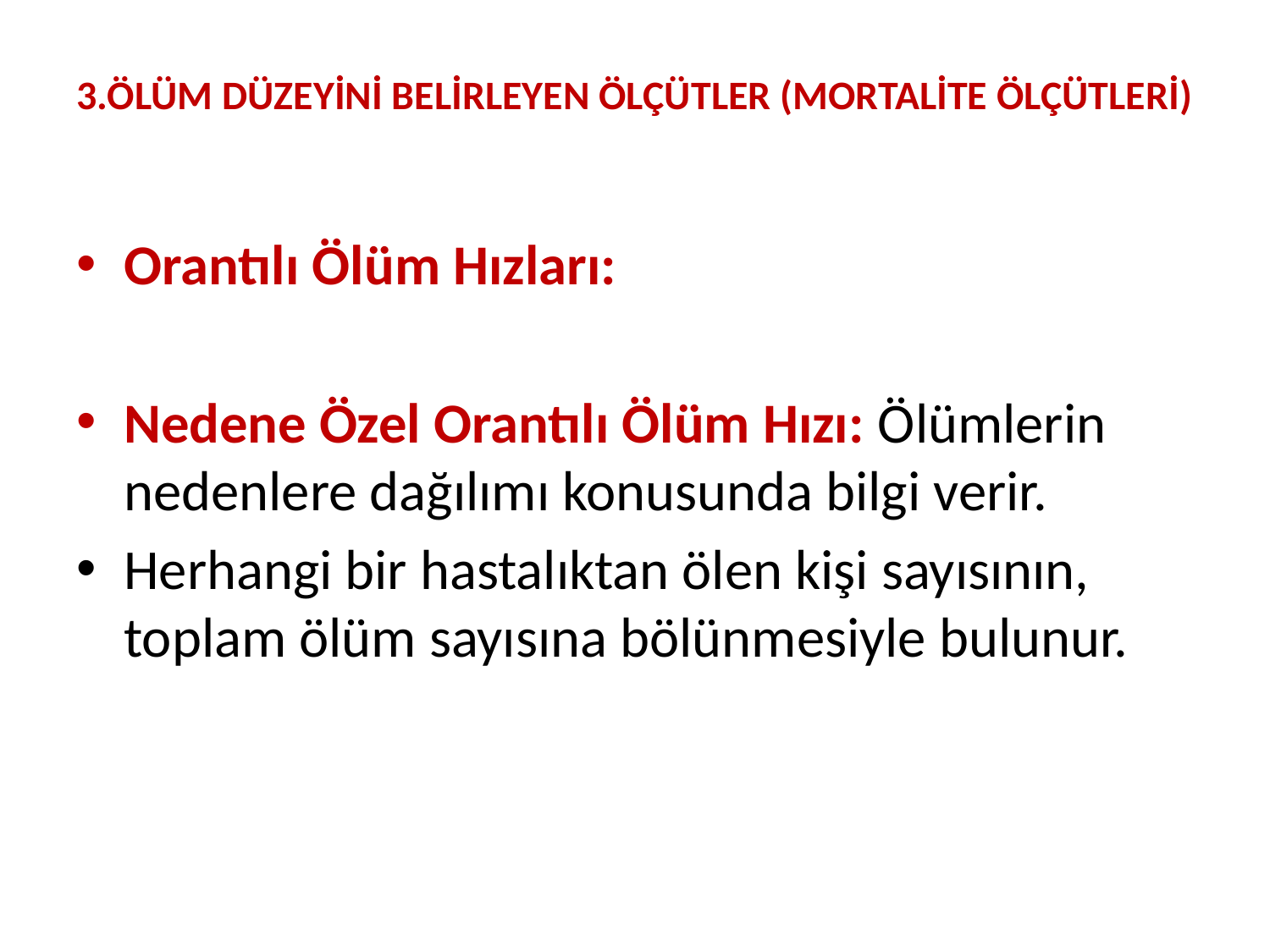

# 3.ÖLÜM DÜZEYİNİ BELİRLEYEN ÖLÇÜTLER (MORTALİTE ÖLÇÜTLERİ)
Orantılı Ölüm Hızları:

Nedene Özel Orantılı Ölüm Hızı: Ölümlerin nedenlere dağılımı konusunda bilgi verir.
Herhangi bir hastalıktan ölen kişi sayısının, toplam ölüm sayısına bölünmesiyle bulunur.